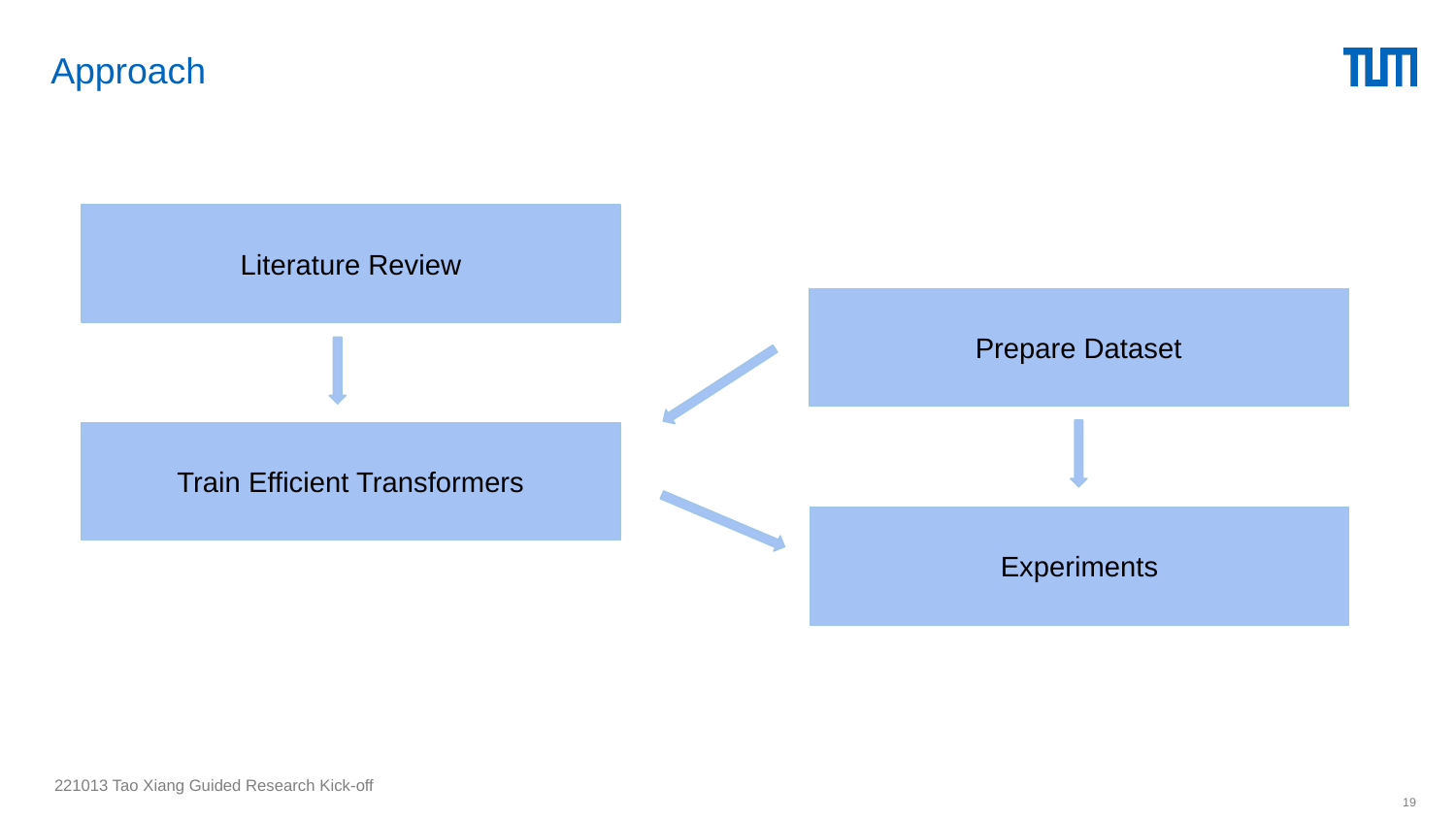

# Approach
Literature Review
Prepare Dataset

Train Efficient Transformers

Experiments
221013 Tao Xiang Guided Research Kick-off
19